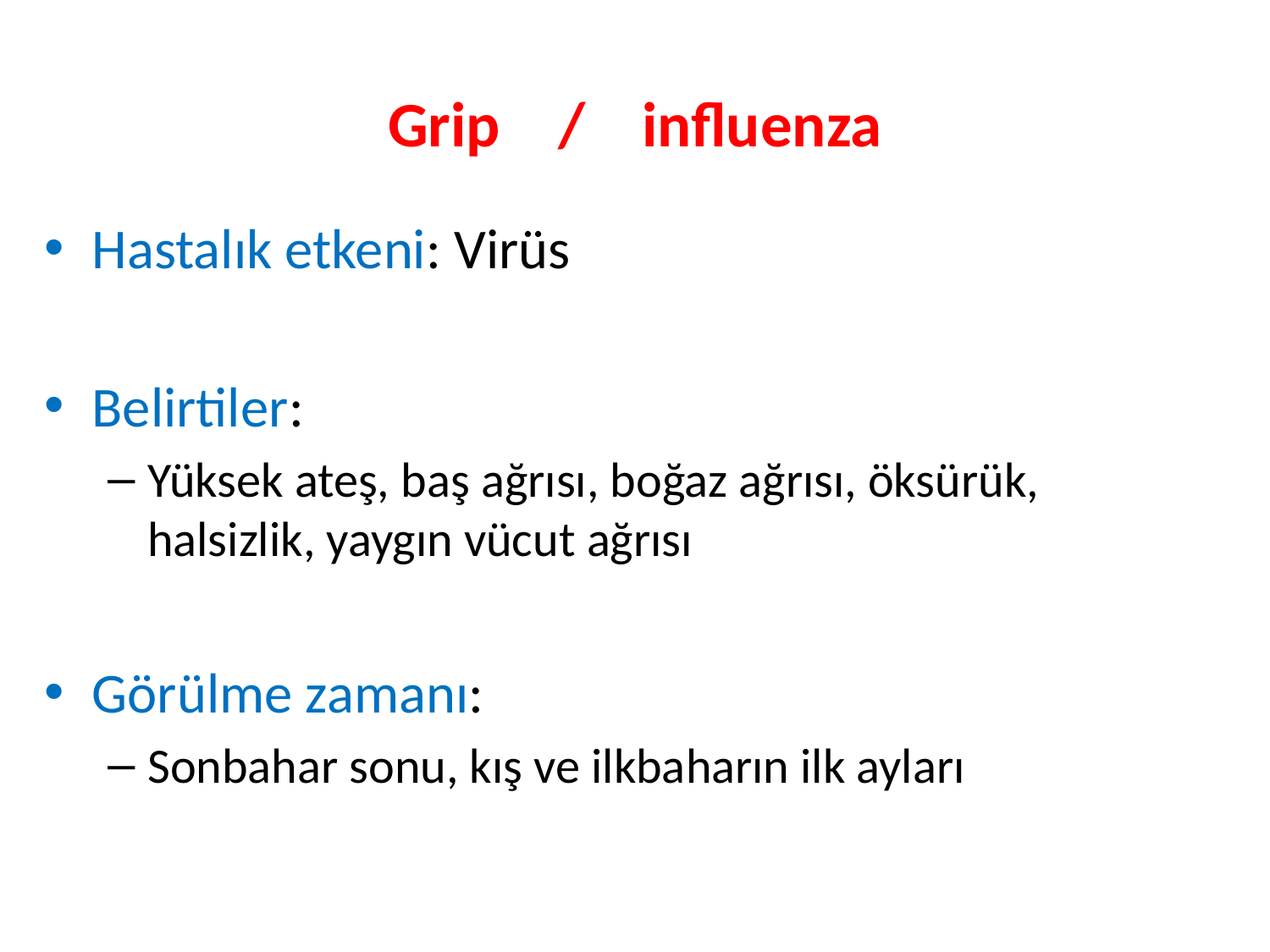

# Grip    / 	influenza
Hastalık etkeni: Virüs

Belirtiler:
Yüksek ateş, baş ağrısı, boğaz ağrısı, öksürük, halsizlik, yaygın vücut ağrısı

Görülme zamanı:
Sonbahar sonu, kış ve ilkbaharın ilk ayları